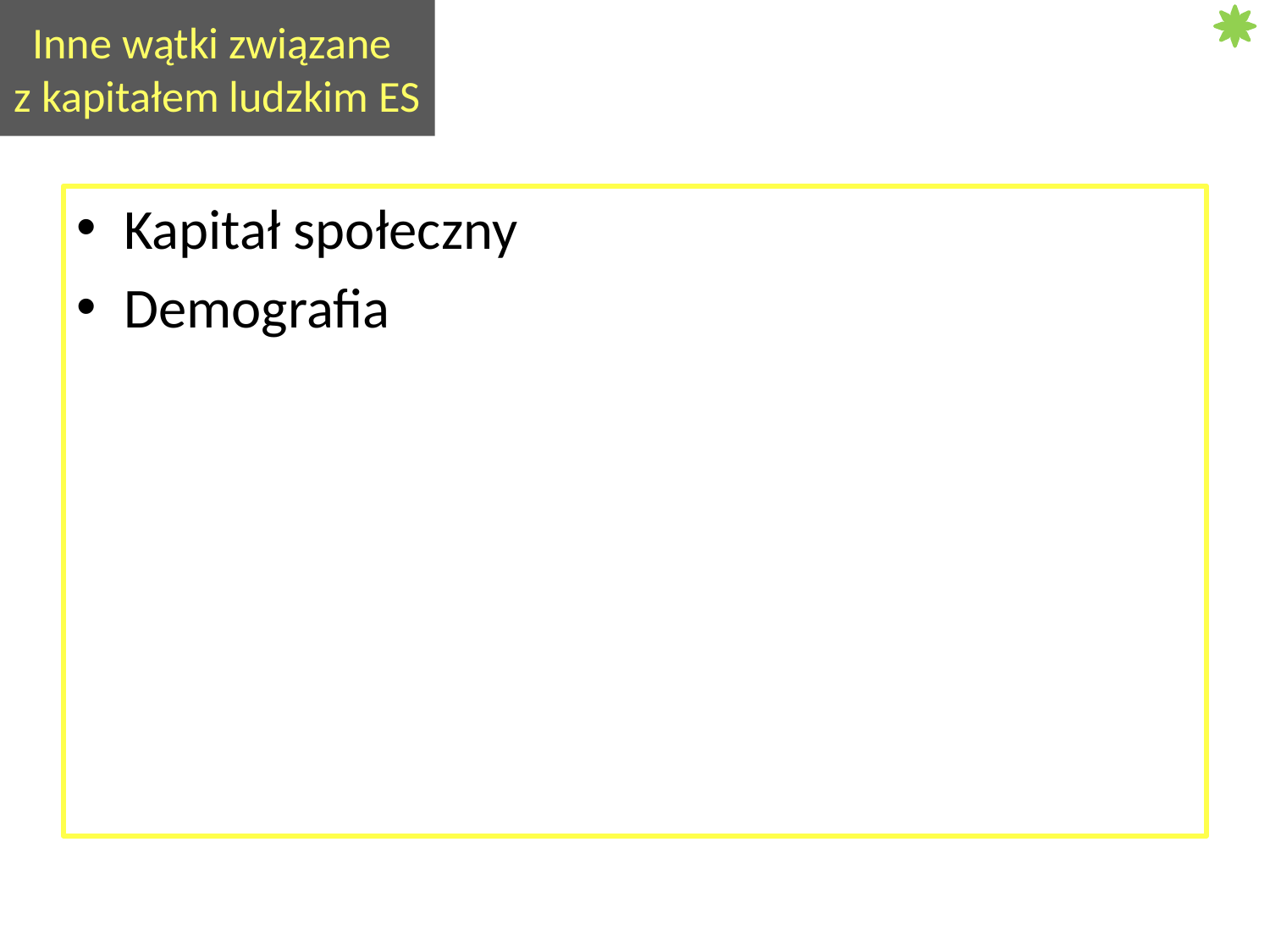

Inne wątki związane
z kapitałem ludzkim ES

Kapitał społeczny
Demografia